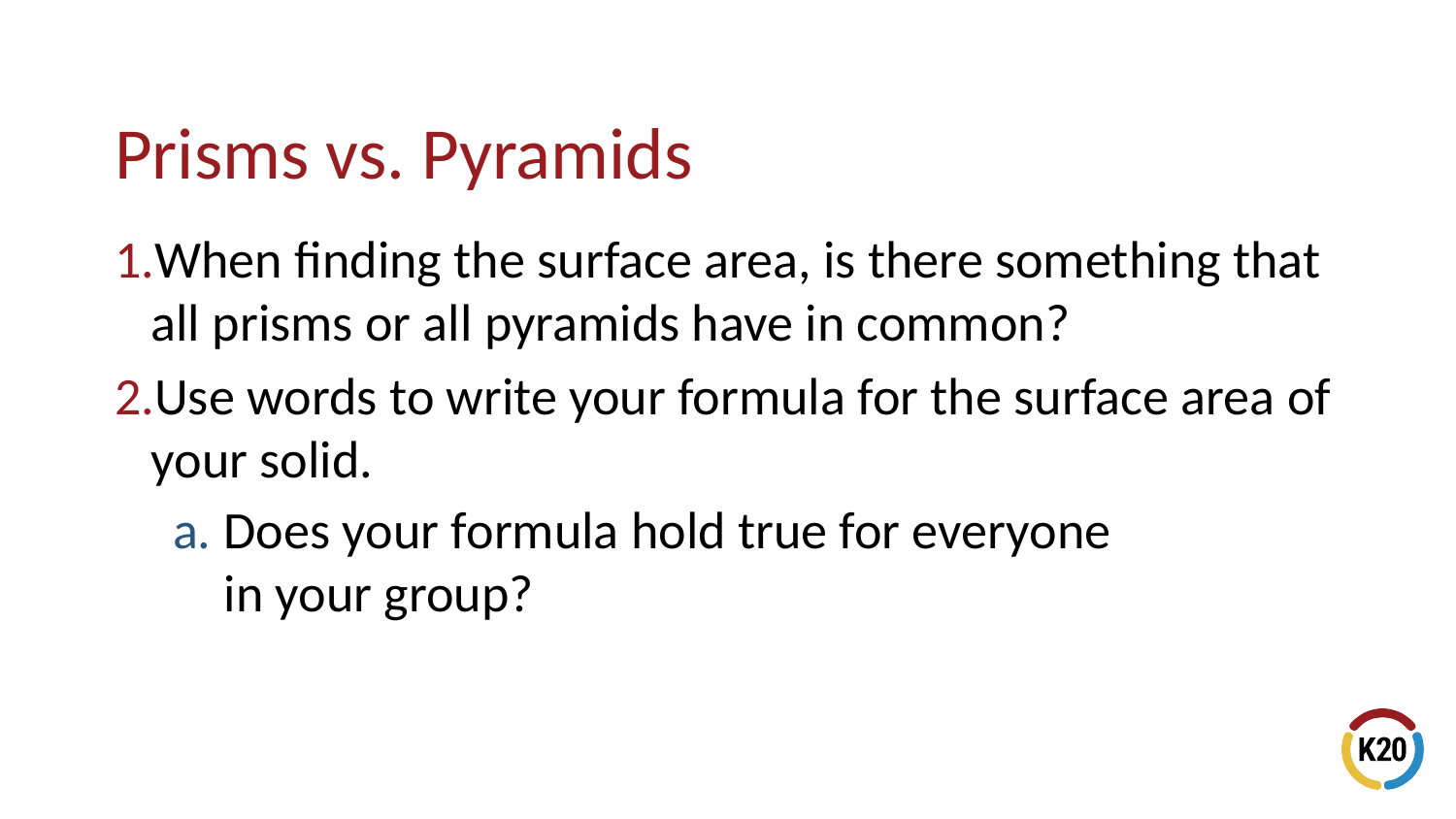

When finding the surface area, is there something that all prisms or all pyramids have in common?
Use words to write your formula for the surface area of your solid.
Does your formula hold true for everyone
in your group?
# Prisms vs. Pyramids